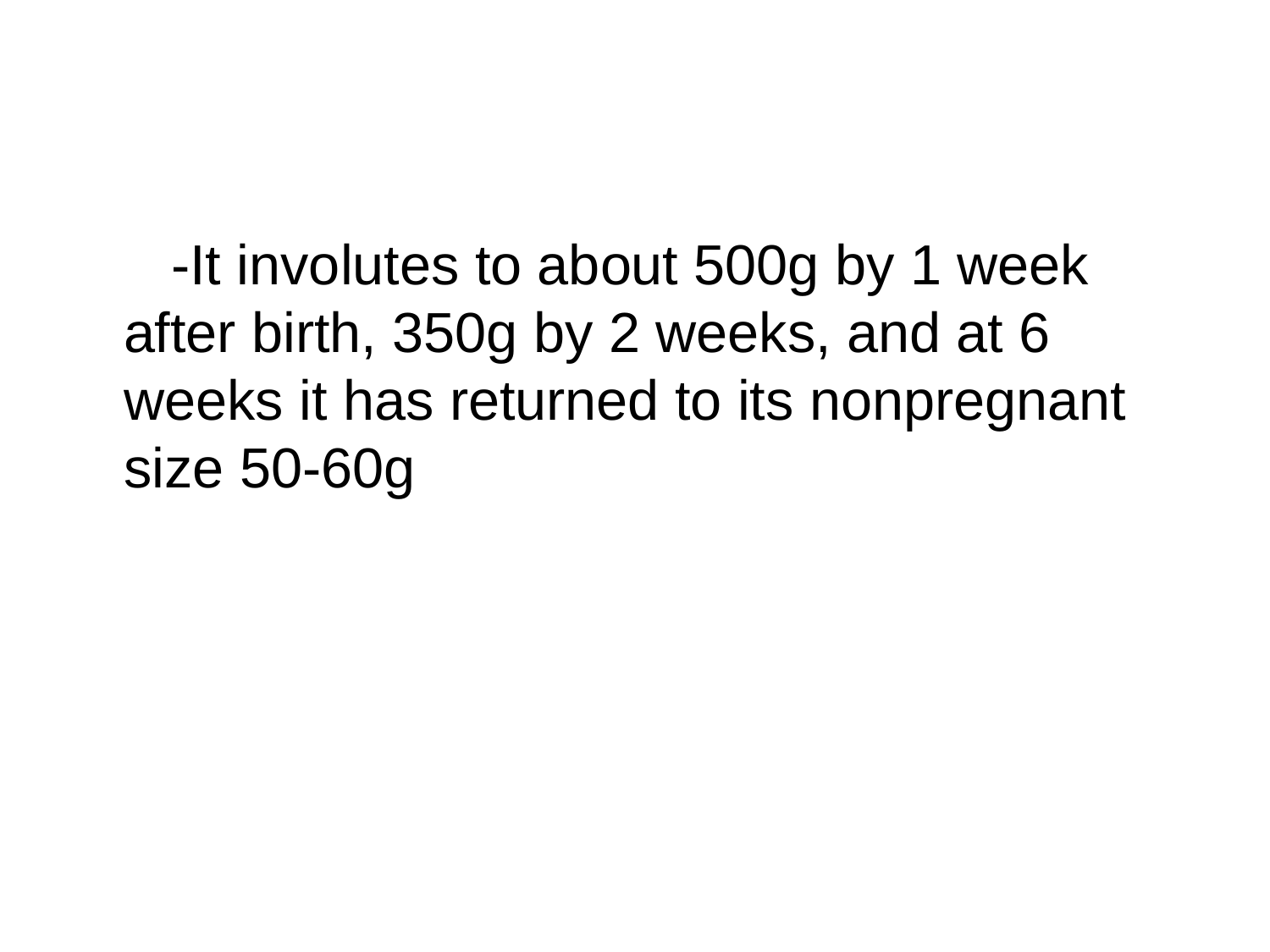

#
-It involutes to about 500g by 1 week after birth, 350g by 2 weeks, and at 6 weeks it has returned to its nonpregnant size 50-60g